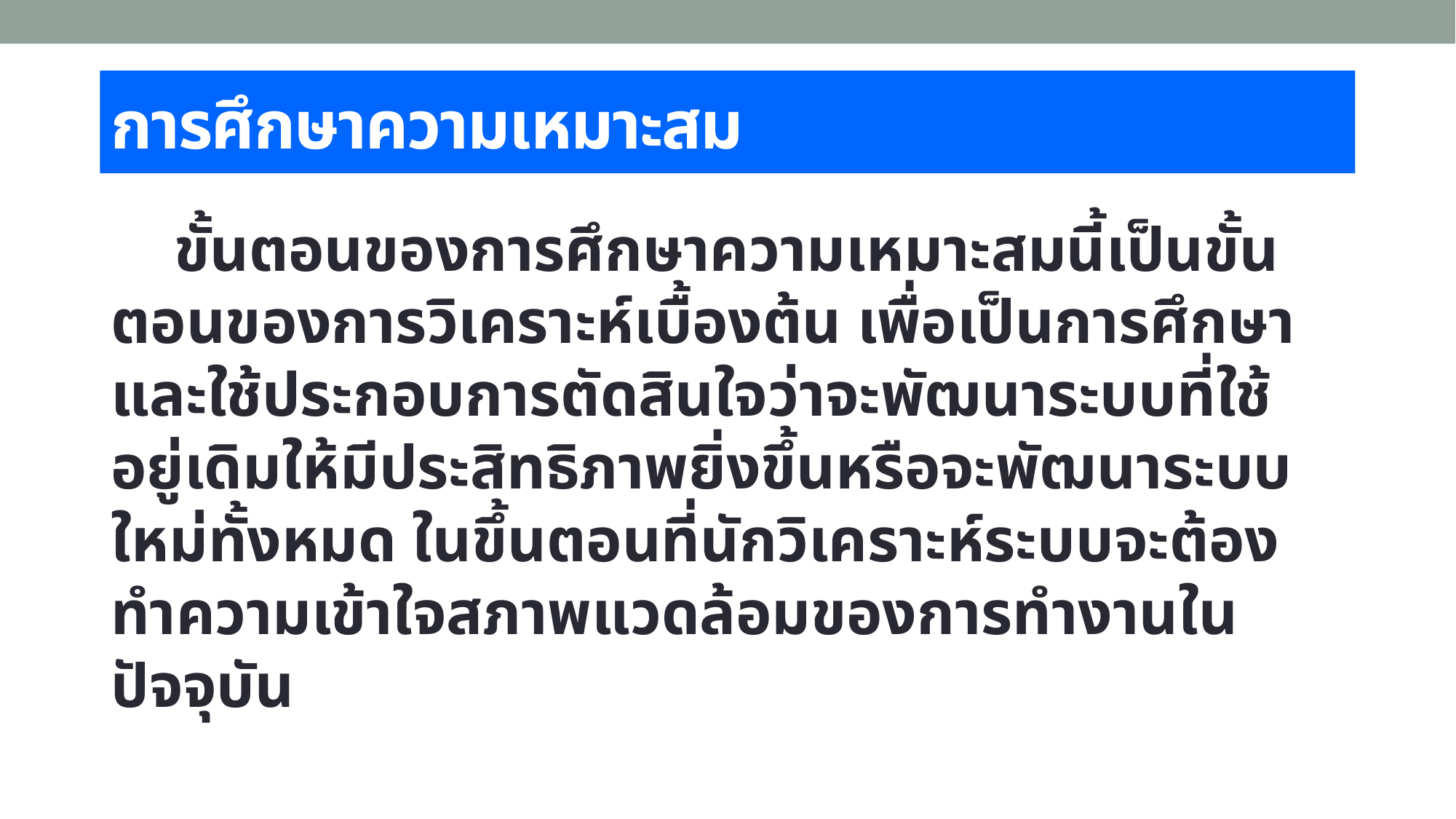

# การศึกษาความเหมาะสม
    ขั้นตอนของการศึกษาความเหมาะสมนี้เป็นขั้นตอนของการวิเคราะห์เบื้องต้น เพื่อเป็นการศึกษาและใช้ประกอบการตัดสินใจว่าจะพัฒนาระบบที่ใช้อยู่เดิมให้มีประสิทธิภาพยิ่งขึ้นหรือจะพัฒนาระบบใหม่ทั้งหมด ในขึ้นตอนที่นักวิเคราะห์ระบบจะต้องทำความเข้าใจสภาพแวดล้อมของการทำงานในปัจจุบัน